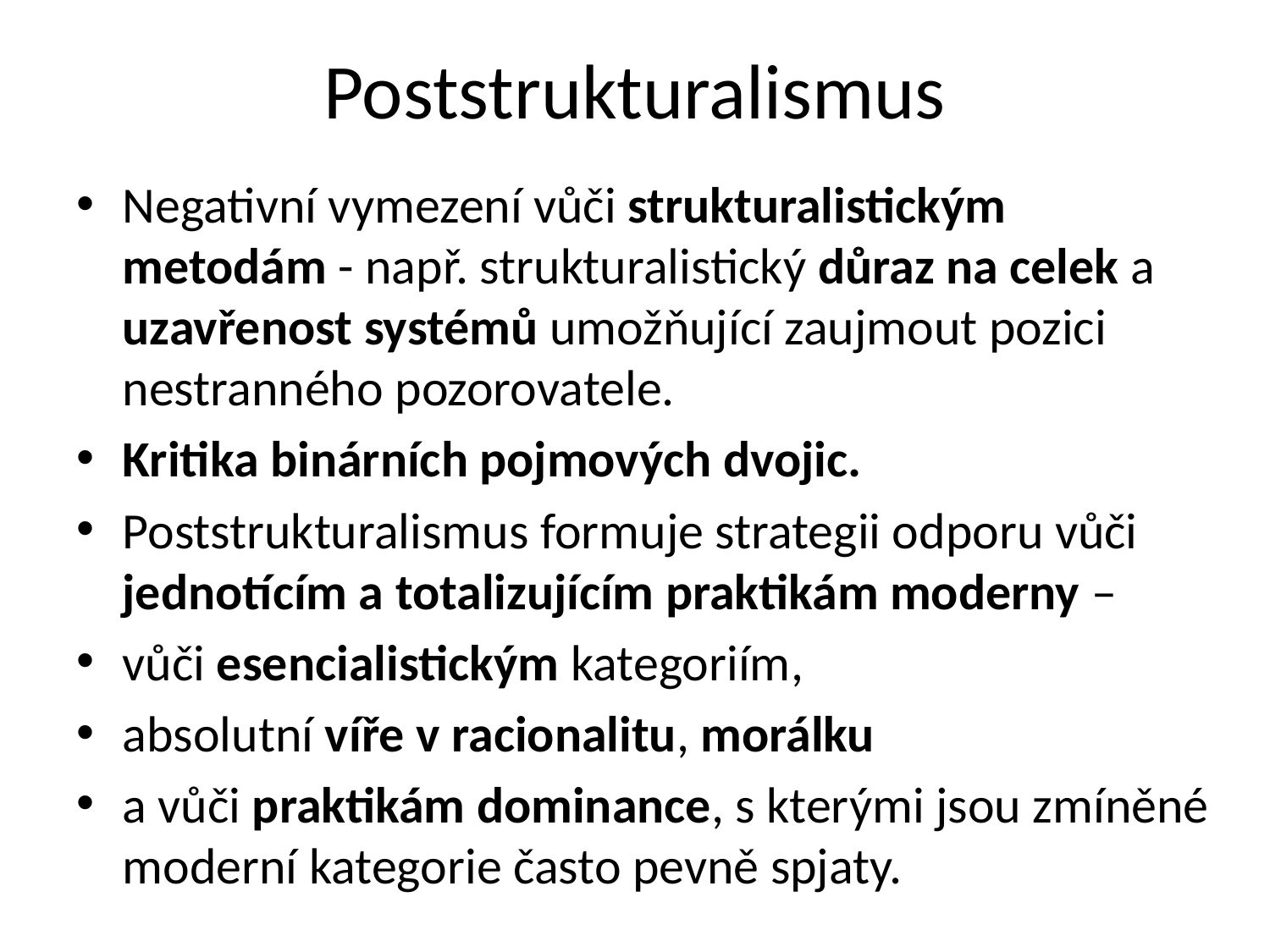

# Poststrukturalismus
Negativní vymezení vůči strukturalistickým metodám - např. strukturalistický důraz na celek a uzavřenost systémů umožňující zaujmout pozici nestranného pozorovatele.
Kritika binárních pojmových dvojic.
Poststrukturalismus formuje strategii odporu vůči jednotícím a totalizujícím praktikám moderny –
vůči esencialistickým kategoriím,
absolutní víře v racionalitu, morálku
a vůči praktikám dominance, s kterými jsou zmíněné moderní kategorie často pevně spjaty.